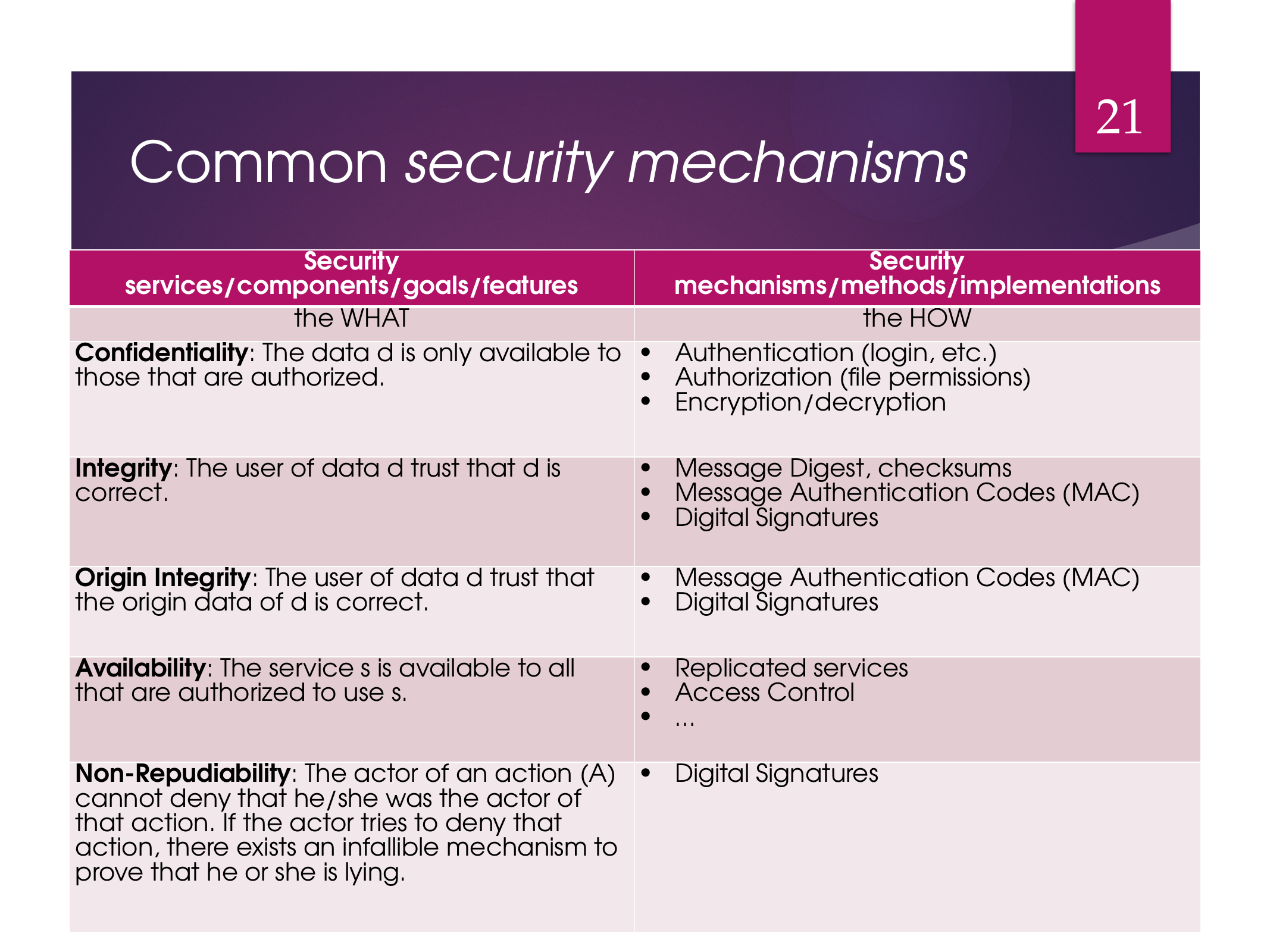

21
# Common security mechanisms
| Security services/components/goals/features | Security mechanisms/methods/implementations |
| --- | --- |
| the WHAT | the HOW |
| Confidentiality: The data d is only available to those that are authorized. | Authentication (login, etc.) Authorization (file permissions) Encryption/decryption |
| Integrity: The user of data d trust that d is correct. | Message Digest, checksums Message Authentication Codes (MAC) Digital Signatures |
| Origin Integrity: The user of data d trust that the origin data of d is correct. | Message Authentication Codes (MAC) Digital Signatures |
| Availability: The service s is available to all that are authorized to use s. | Replicated services Access Control … |
| Non-Repudiability: The actor of an action (A) cannot deny that he/she was the actor of that action. If the actor tries to deny that action, there exists an infallible mechanism to prove that he or she is lying. | Digital Signatures |